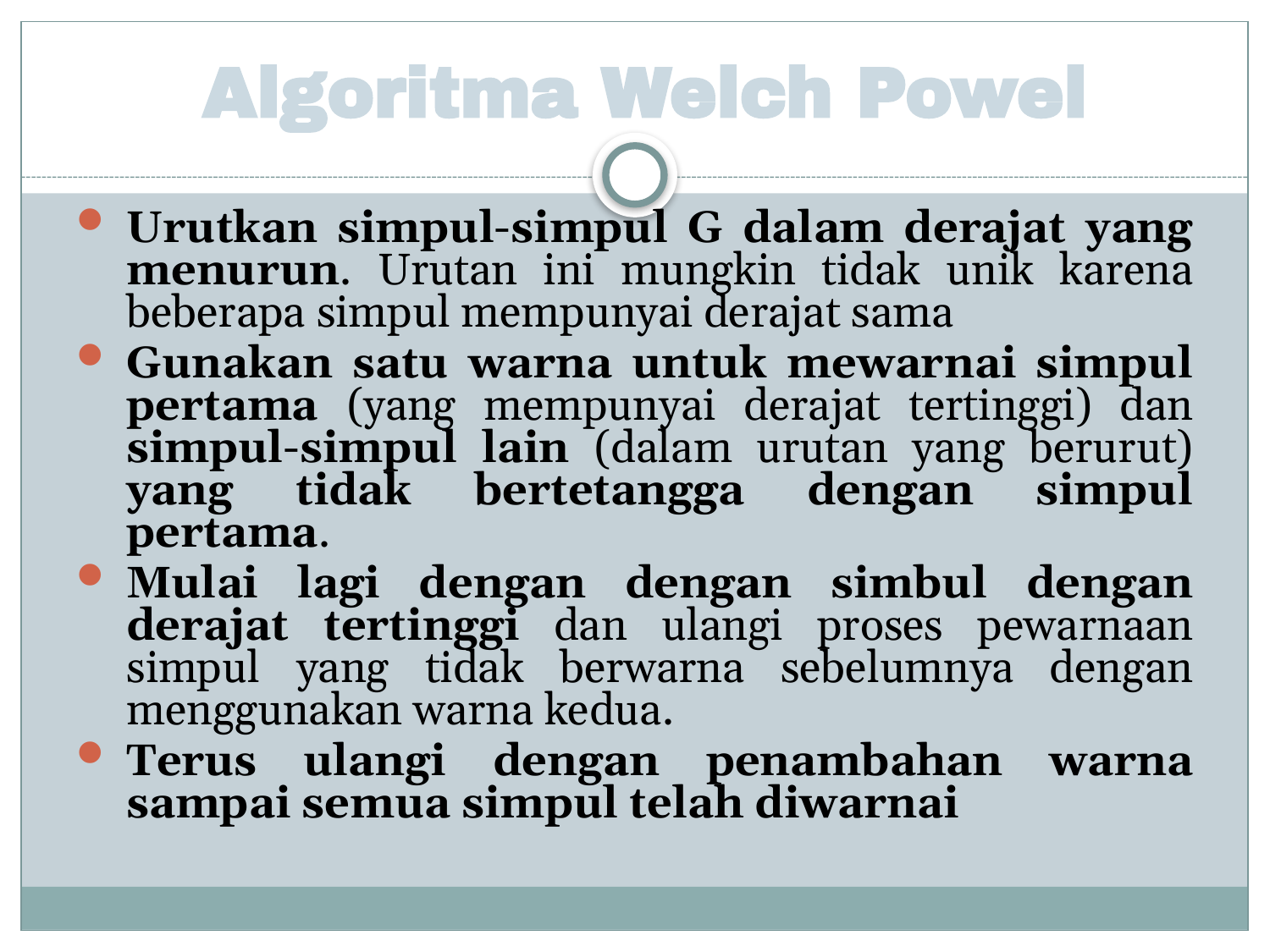

# Algoritma Welch Powel
Urutkan simpul-simpul G dalam derajat yang menurun. Urutan ini mungkin tidak unik karena beberapa simpul mempunyai derajat sama
Gunakan satu warna untuk mewarnai simpul pertama (yang mempunyai derajat tertinggi) dan simpul-simpul lain (dalam urutan yang berurut) yang tidak bertetangga dengan simpul pertama.
Mulai lagi dengan dengan simbul dengan derajat tertinggi dan ulangi proses pewarnaan simpul yang tidak berwarna sebelumnya dengan menggunakan warna kedua.
Terus ulangi dengan penambahan warna sampai semua simpul telah diwarnai